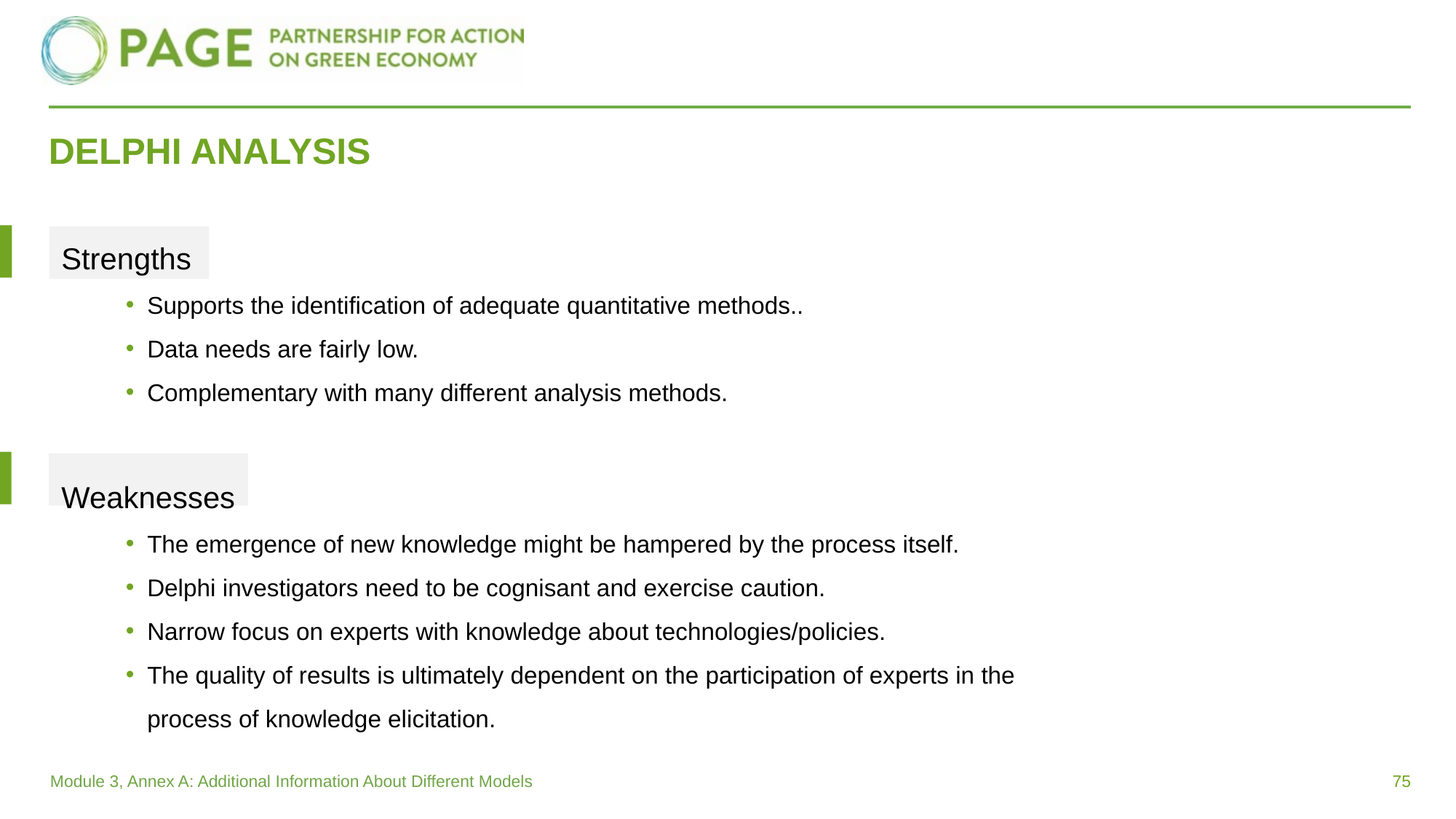

# DELPHI ANALYSIS
Strengths
Supports the identification of adequate quantitative methods..
Data needs are fairly low.
Complementary with many different analysis methods.

Weaknesses
The emergence of new knowledge might be hampered by the process itself.
Delphi investigators need to be cognisant and exercise caution.
Narrow focus on experts with knowledge about technologies/policies.
The quality of results is ultimately dependent on the participation of experts in the process of knowledge elicitation.

75
Module 3, Annex A: Additional Information About Different Models